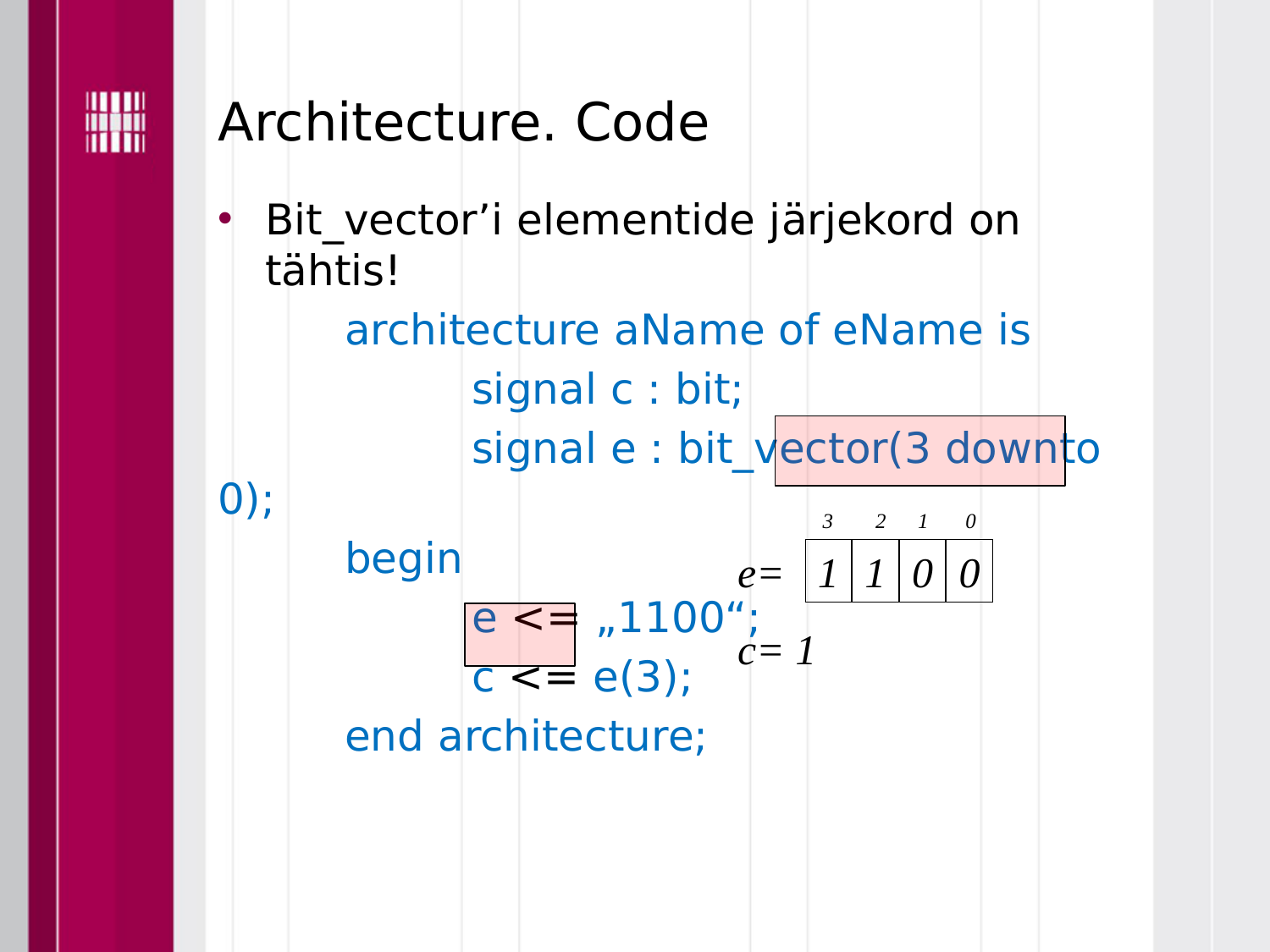

# Architecture. Code
Bit_vector’i elementide järjekord on tähtis!
	architecture aName of eName is
		signal c : bit;
		signal e : bit_vector(3 downto 0);
	begin
		e <= „1100“;
		c <= e(3);
	end architecture;

 3        2      1       0
e=
0
0
1
1

c= 1